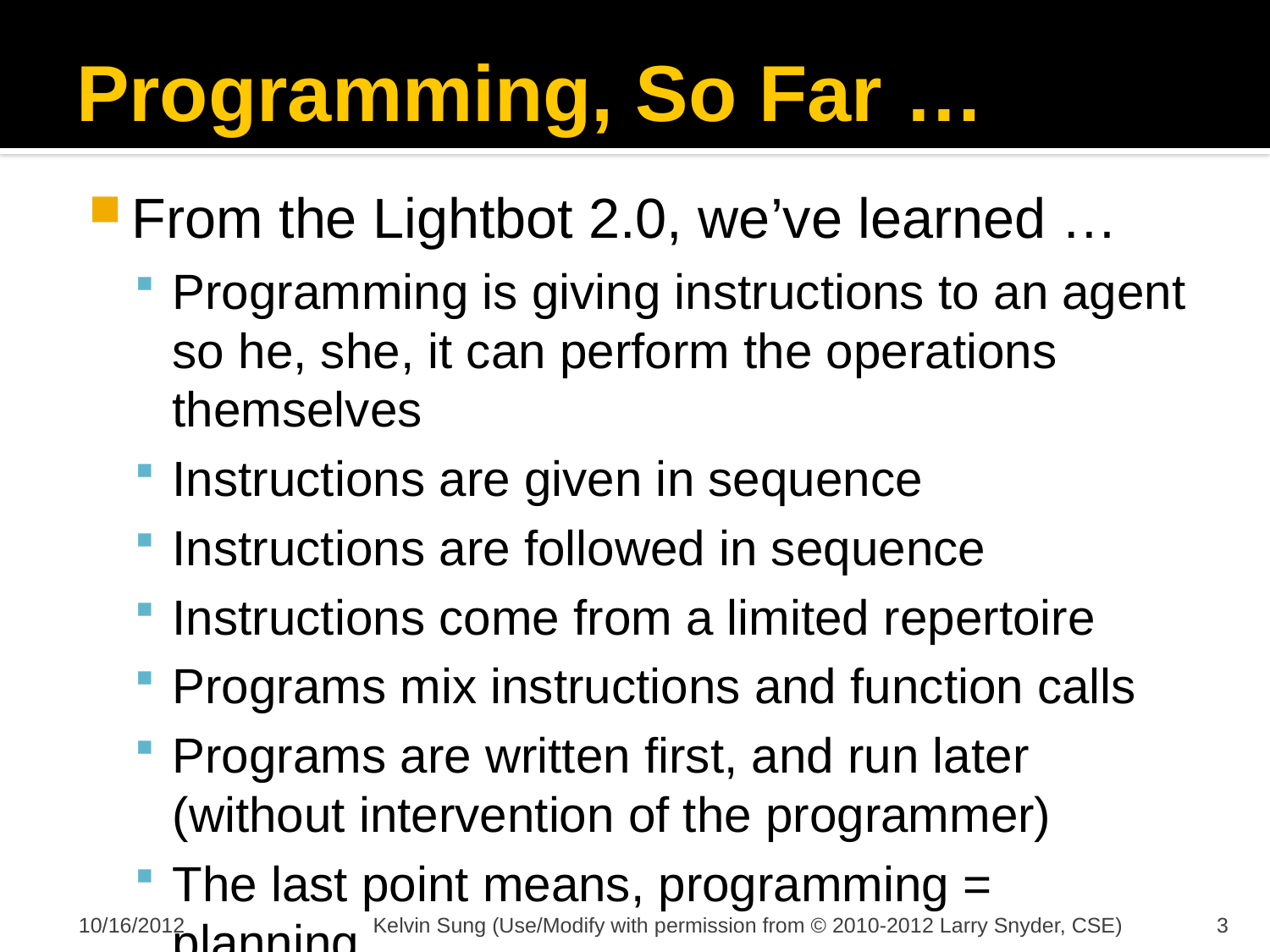

# Programming, So Far …
From the Lightbot 2.0, we’ve learned …
Programming is giving instructions to an agent so he, she, it can perform the operations themselves
Instructions are given in sequence
Instructions are followed in sequence
Instructions come from a limited repertoire
Programs mix instructions and function calls
Programs are written first, and run later (without intervention of the programmer)
The last point means, programming = planning
10/16/2012
Kelvin Sung (Use/Modify with permission from © 2010-2012 Larry Snyder, CSE)
3